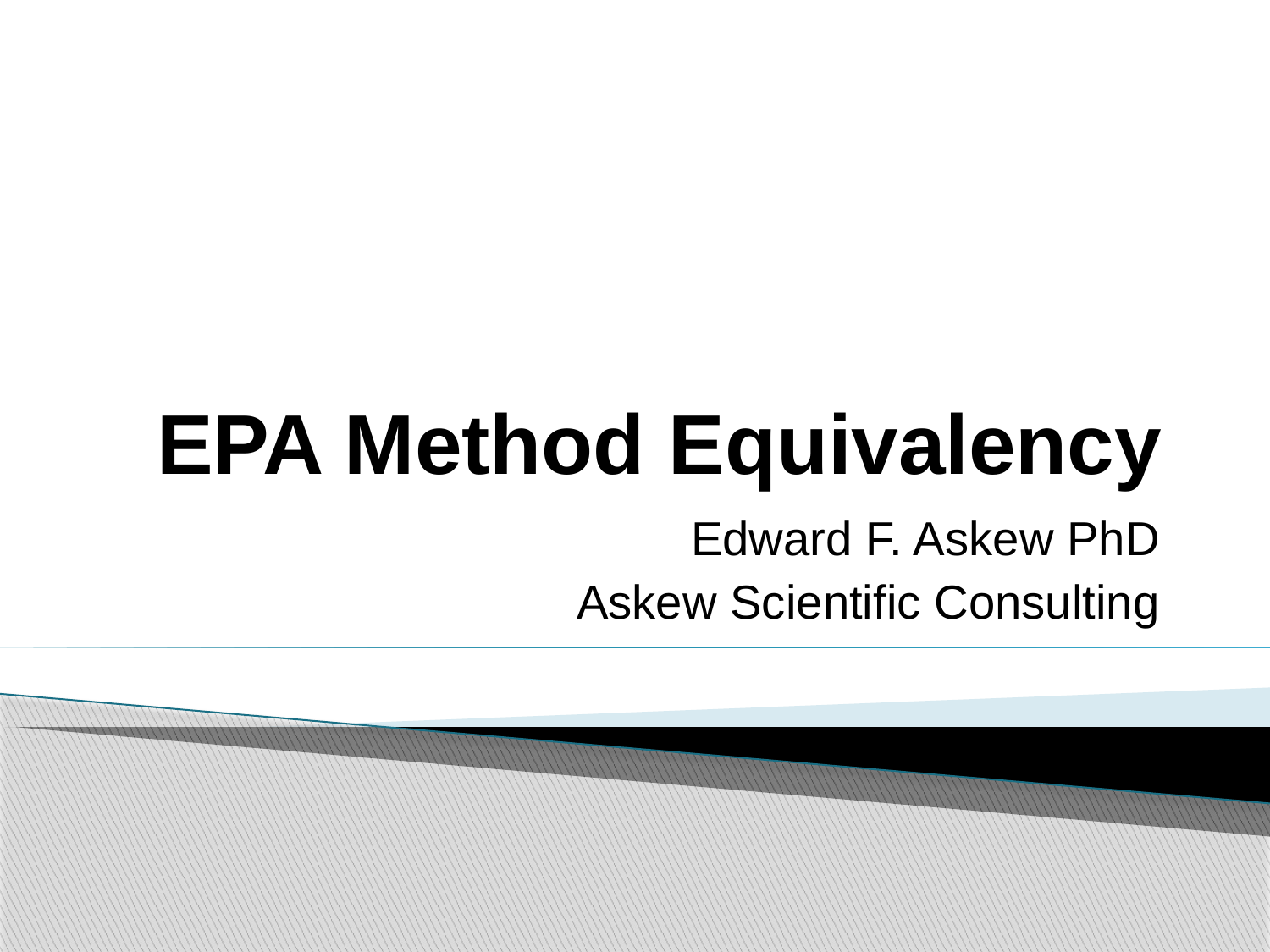

# EPA Method Equivalency
Edward F. Askew PhD
Askew Scientific Consulting